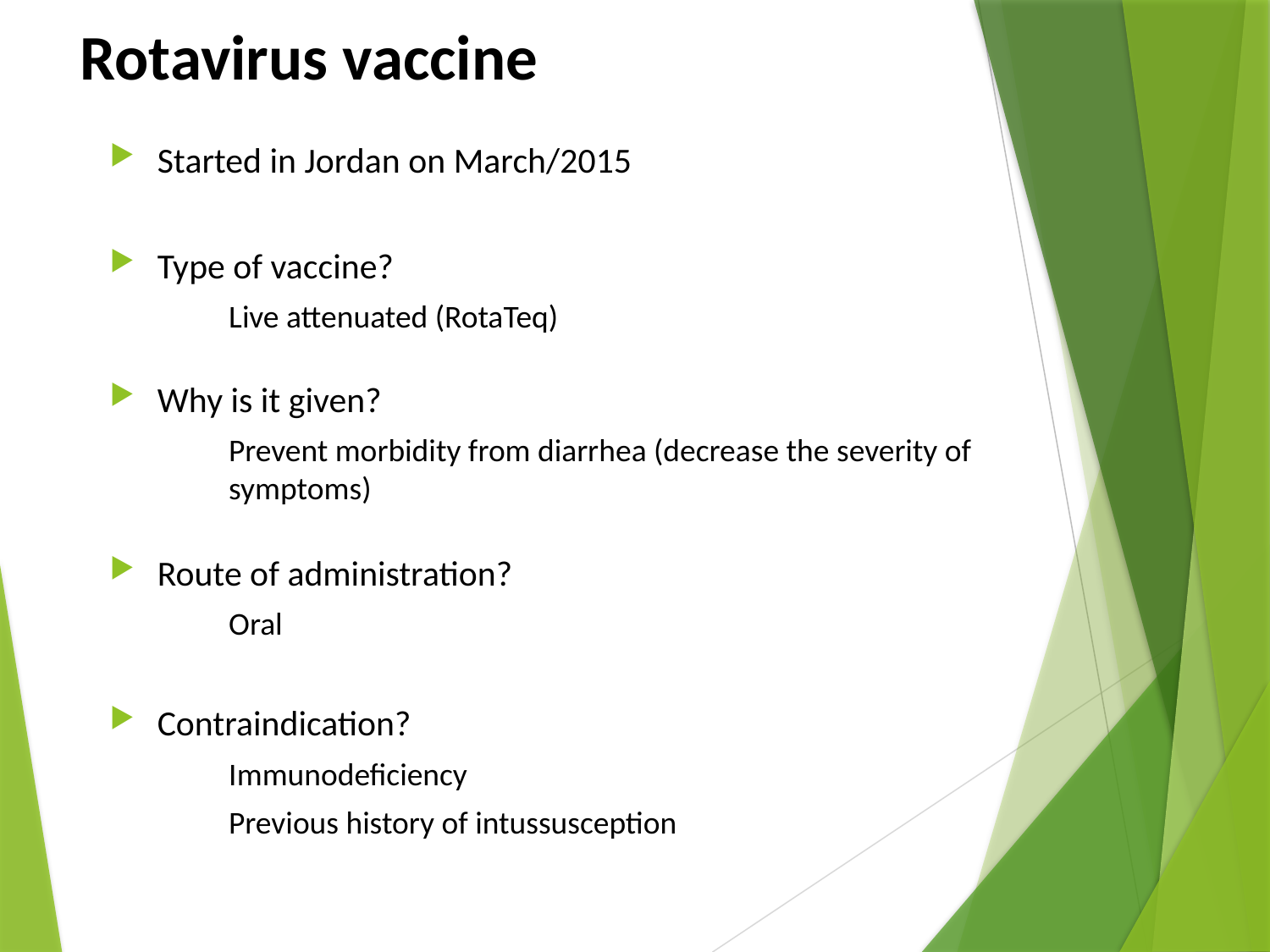

# Rotavirus vaccine
Started in Jordan on March/2015

Type of vaccine?
Live attenuated (RotaTeq)

Why is it given?
Prevent morbidity from diarrhea (decrease the severity of symptoms)

Route of administration?
Oral

Contraindication?
Immunodeficiency
Previous history of intussusception